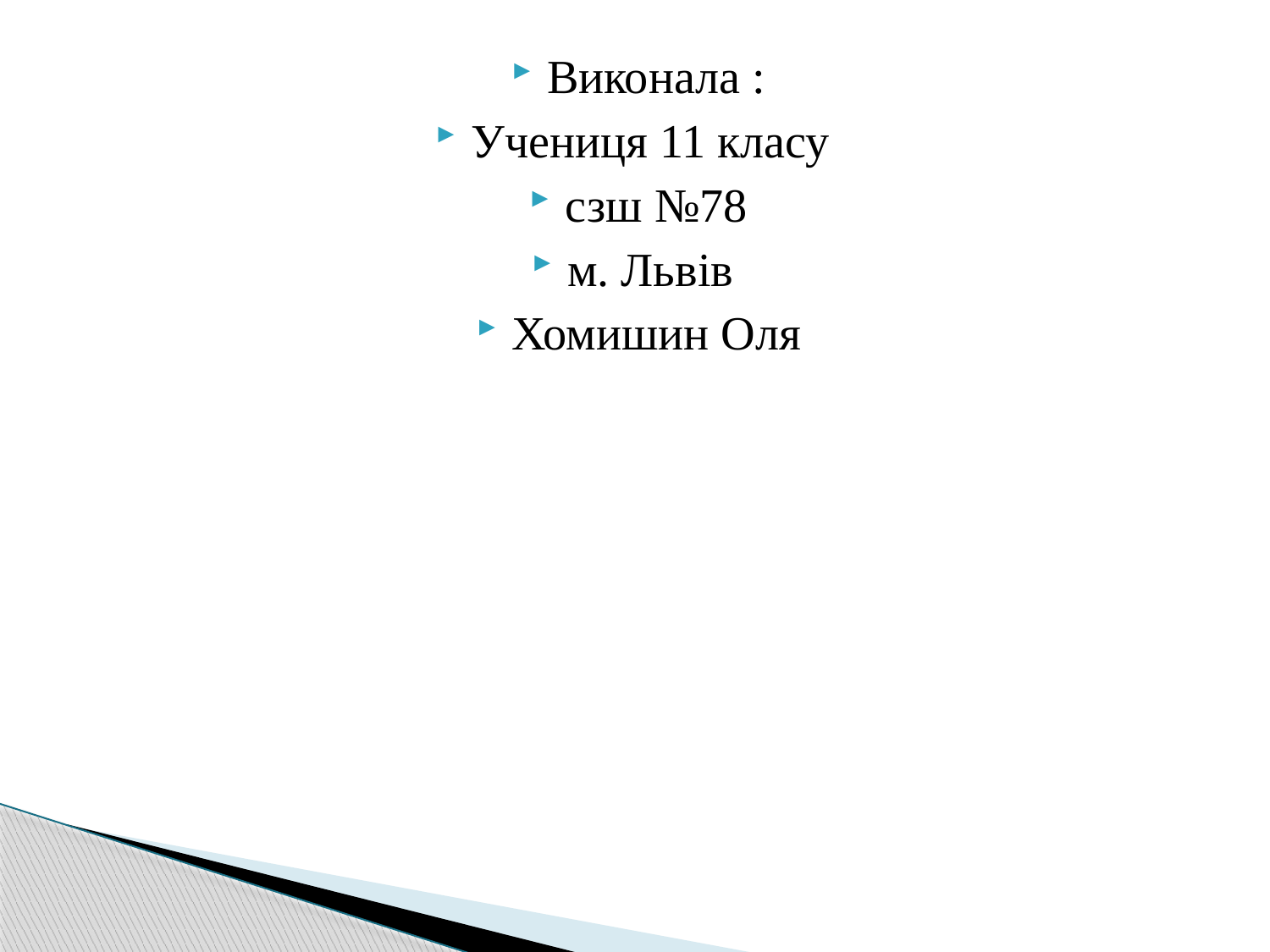

Виконала :
Учениця 11 класу
сзш №78
м. Львів
Хомишин Оля